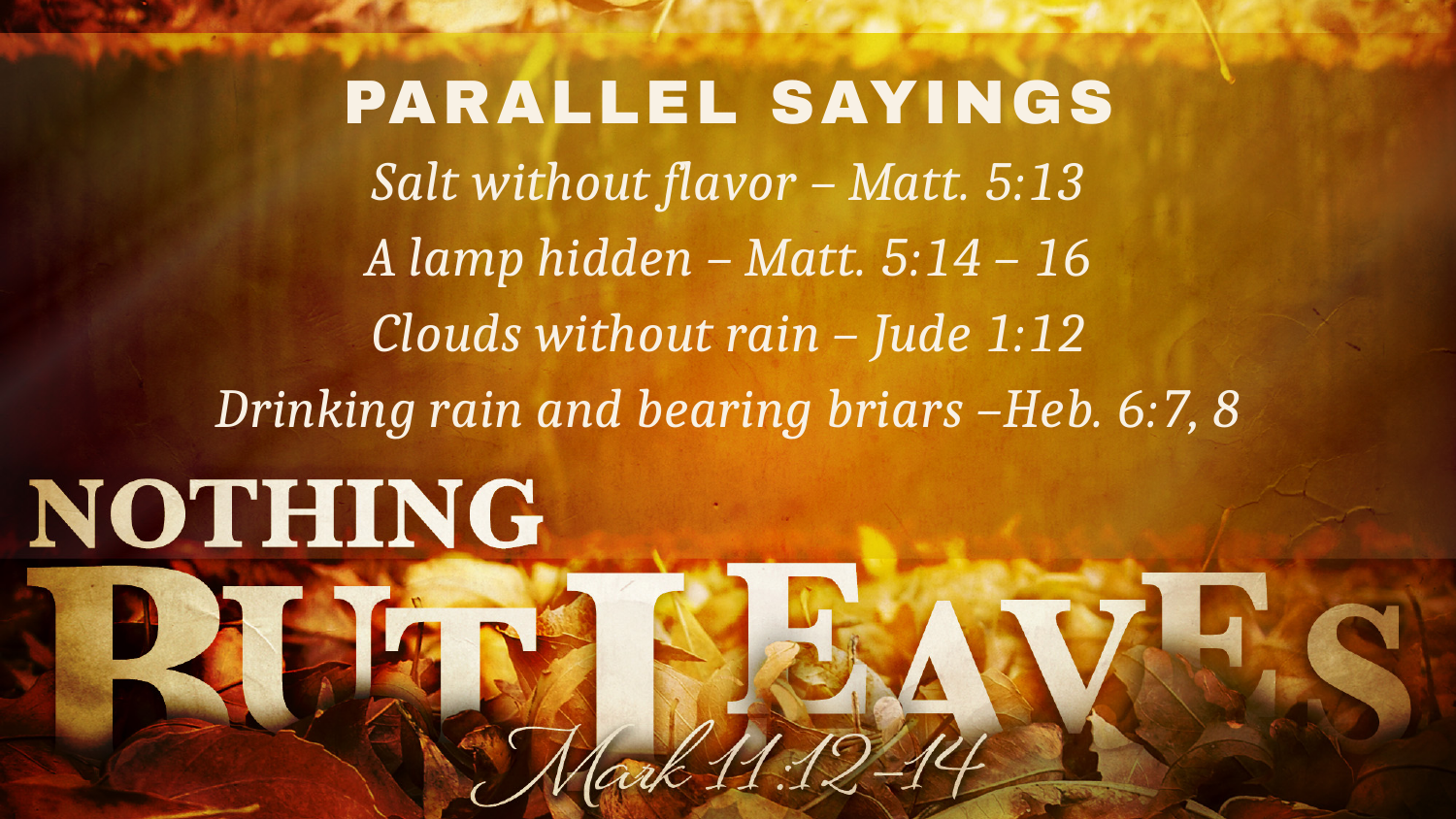

PARALLEL SAYINGS
Salt without flavor – Matt. 5:13
A lamp hidden – Matt. 5:14 – 16
Clouds without rain – Jude 1:12
Drinking rain and bearing briars –Heb. 6:7, 8